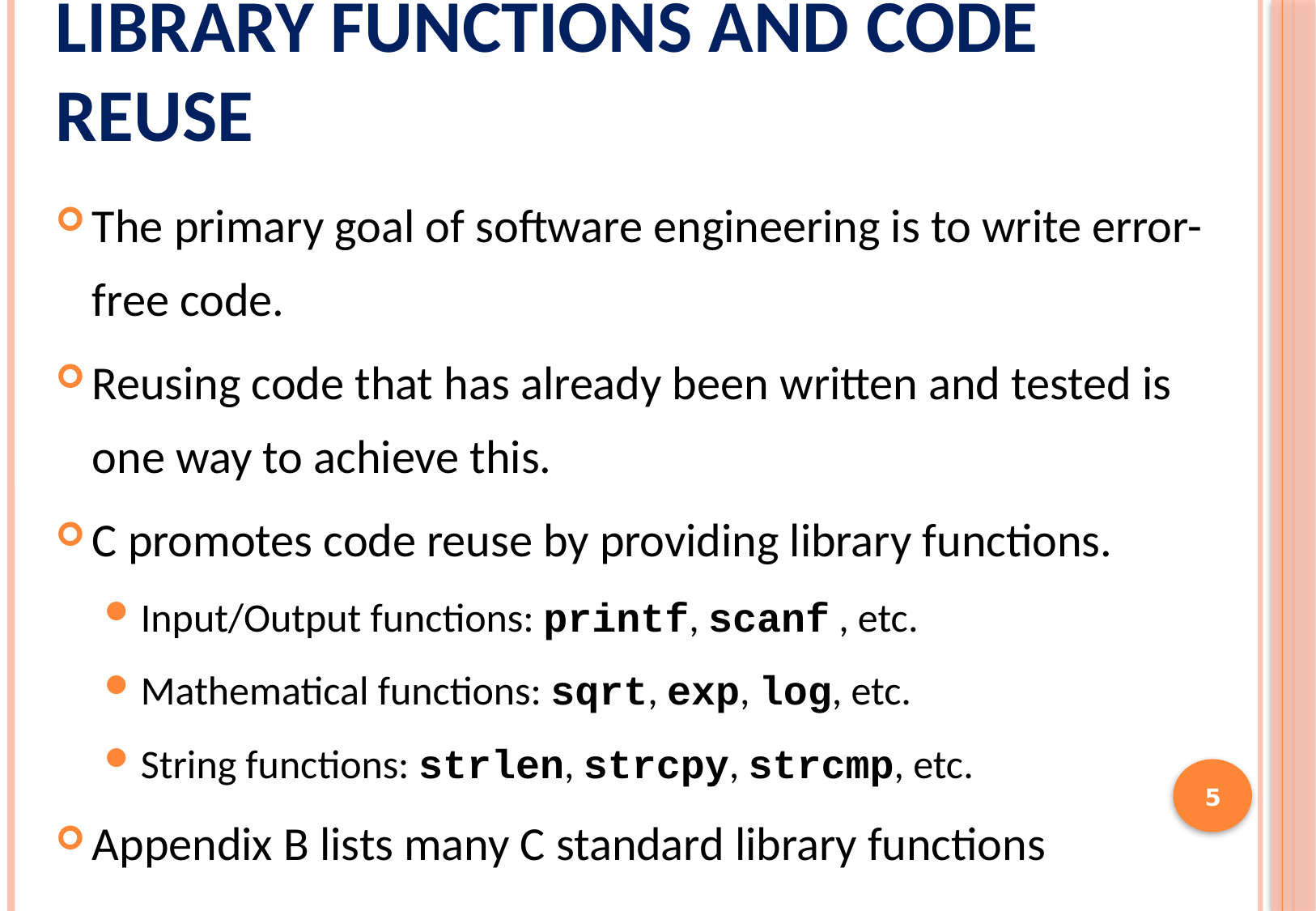

# Library Functions and Code Reuse
The primary goal of software engineering is to write error-free code.
Reusing code that has already been written and tested is one way to achieve this.
C promotes code reuse by providing library functions.
Input/Output functions: printf, scanf , etc.
Mathematical functions: sqrt, exp, log, etc.
String functions: strlen, strcpy, strcmp, etc.
Appendix B lists many C standard library functions
5